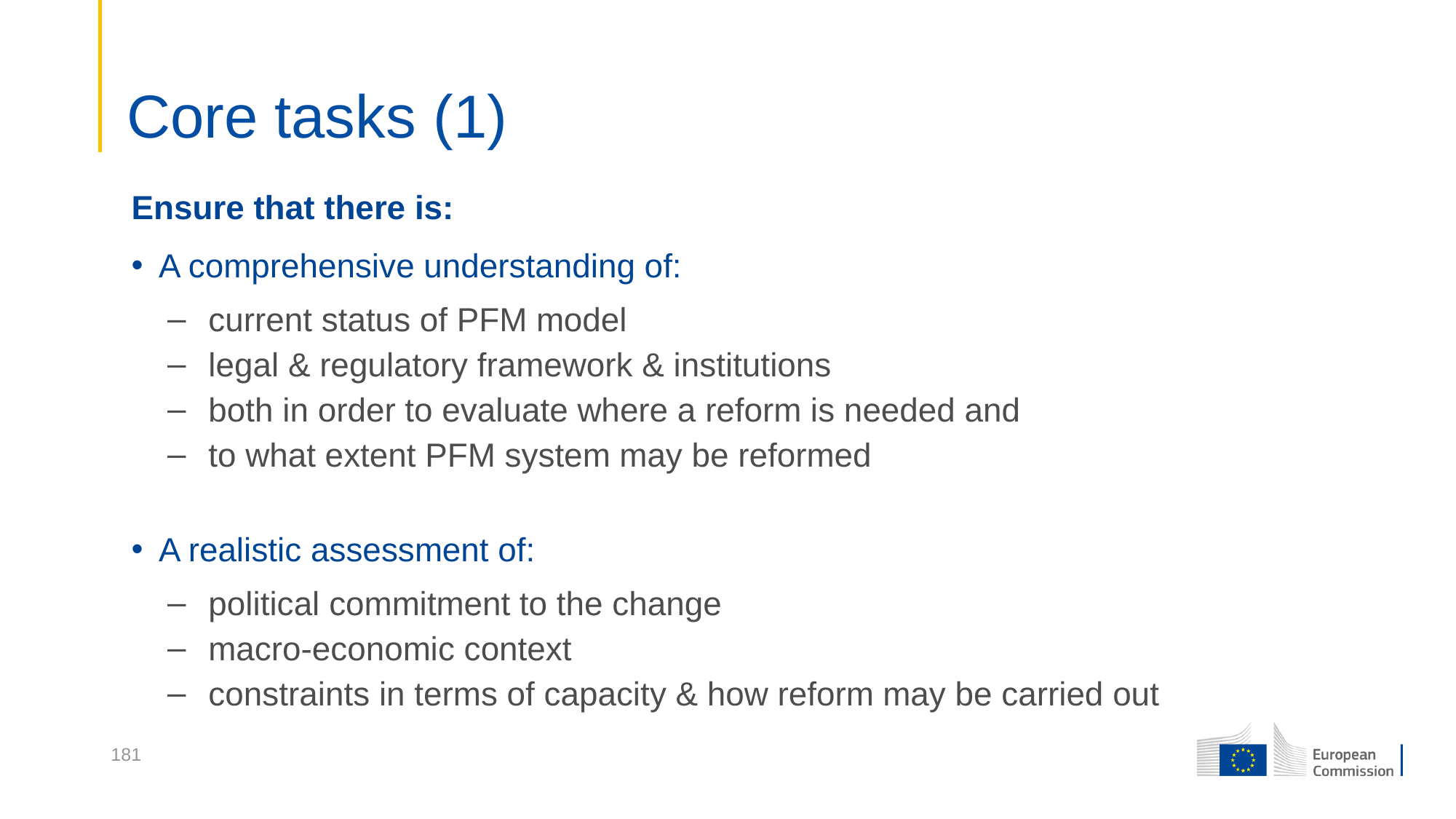

Core tasks (1)
Ensure that there is:
A comprehensive understanding of:
current status of PFM model
legal & regulatory framework & institutions
both in order to evaluate where a reform is needed and
to what extent PFM system may be reformed

A realistic assessment of:
political commitment to the change
macro-economic context
constraints in terms of capacity & how reform may be carried out

181